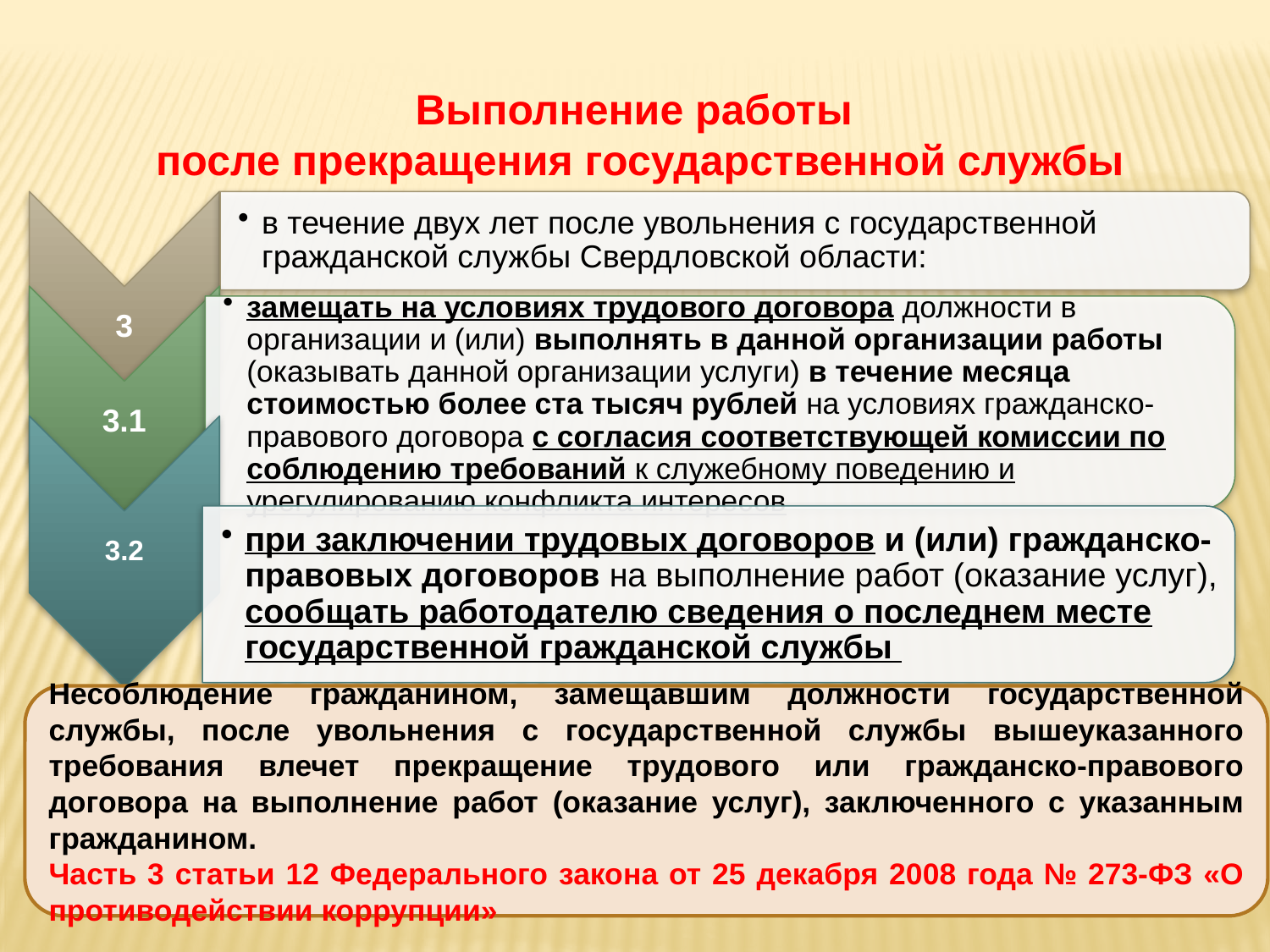

Выполнение работы
после прекращения государственной службы
3
в течение двух лет после увольнения с государственной гражданской службы Свердловской области:
3.1

замещать на условиях трудового договора должности в организации и (или) выполнять в данной организации работы (оказывать данной организации услуги) в течение месяца стоимостью более ста тысяч рублей на условиях гражданско-правового договора с согласия соответствующей комиссии по соблюдению требований к служебному поведению и урегулированию конфликта интересов

3.2
при заключении трудовых договоров и (или) гражданско-правовых договоров на выполнение работ (оказание услуг), сообщать работодателю сведения о последнем месте государственной гражданской службы
Несоблюдение гражданином, замещавшим должности государственной службы, после увольнения с государственной службы вышеуказанного требования влечет прекращение трудового или гражданско-правового договора на выполнение работ (оказание услуг), заключенного с указанным гражданином.
Часть 3 статьи 12 Федерального закона от 25 декабря 2008 года № 273-ФЗ «О противодействии коррупции»